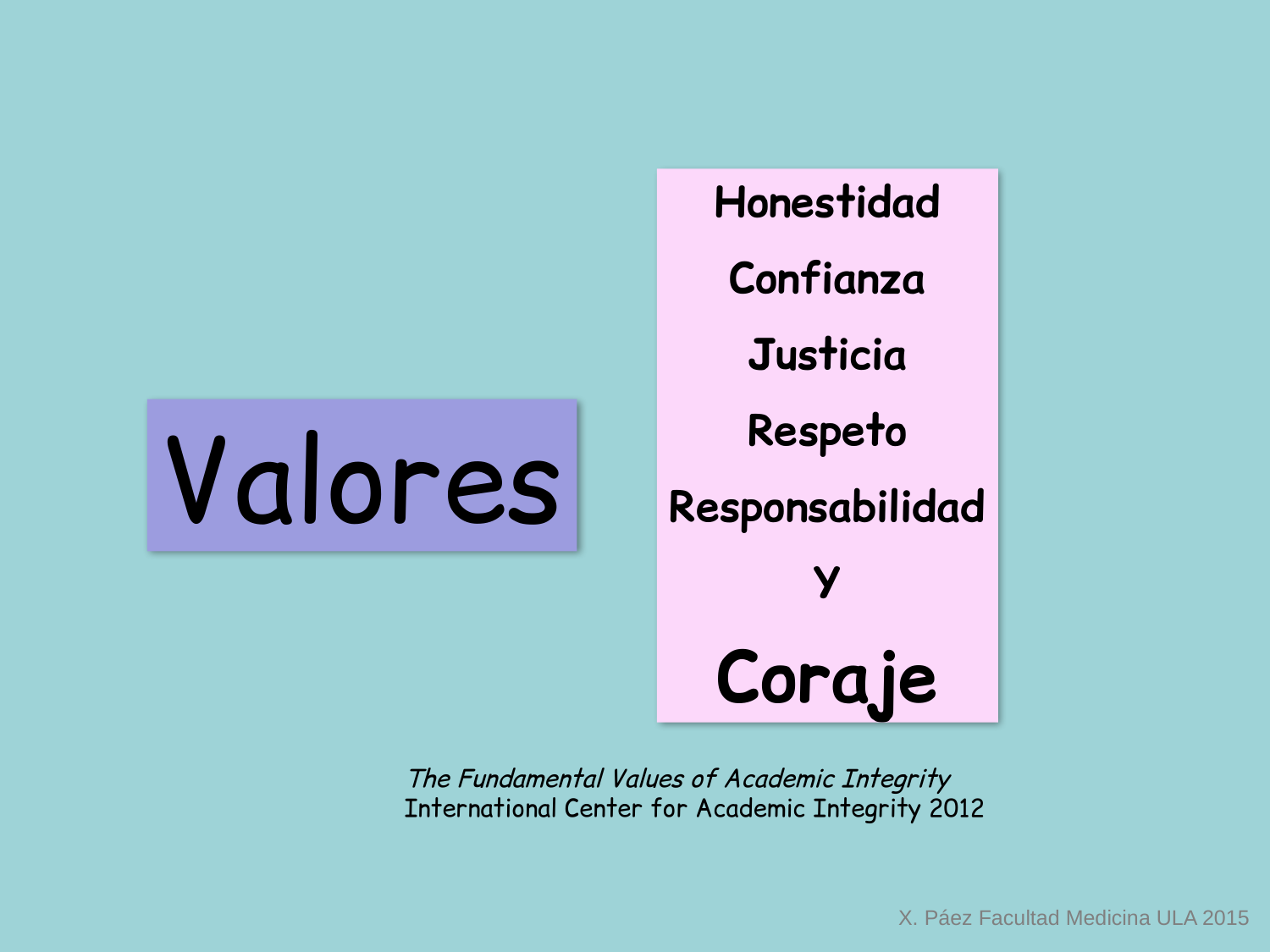

Honestidad

Confianza

Justicia

Respeto

Responsabilidad

Y

Coraje
Valores
The Fundamental Values of Academic Integrity
International Center for Academic Integrity 2012
X. Páez Facultad Medicina ULA 2015